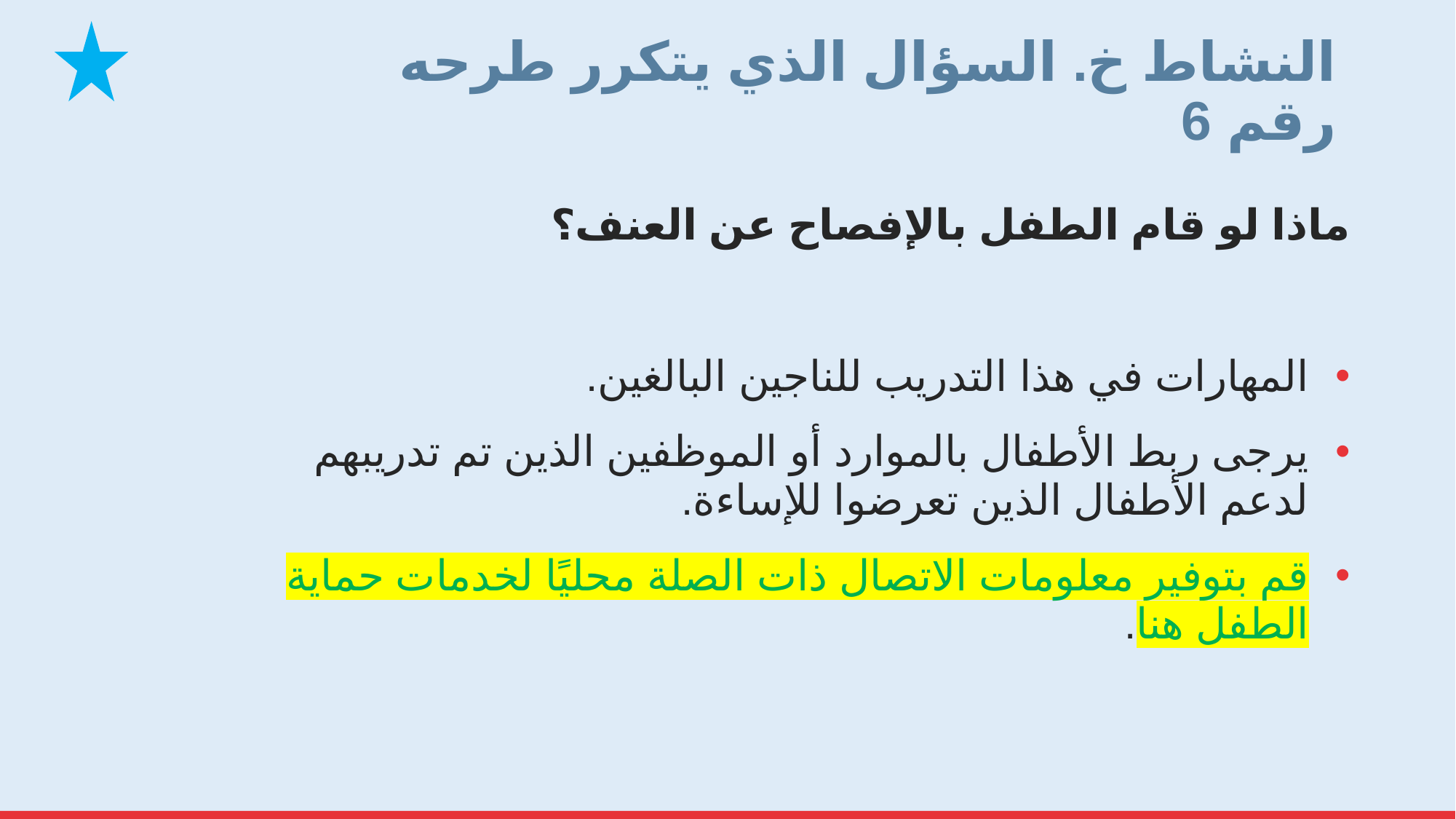

# النشاط خ. السؤال الذي يتكرر طرحه رقم 6
ماذا لو قام الطفل بالإفصاح عن العنف؟

المهارات في هذا التدريب للناجين البالغين.
يرجى ربط الأطفال بالموارد أو الموظفين الذين تم تدريبهم لدعم الأطفال الذين تعرضوا للإساءة.
قم بتوفير معلومات الاتصال ذات الصلة محليًا لخدمات حماية الطفل هنا.